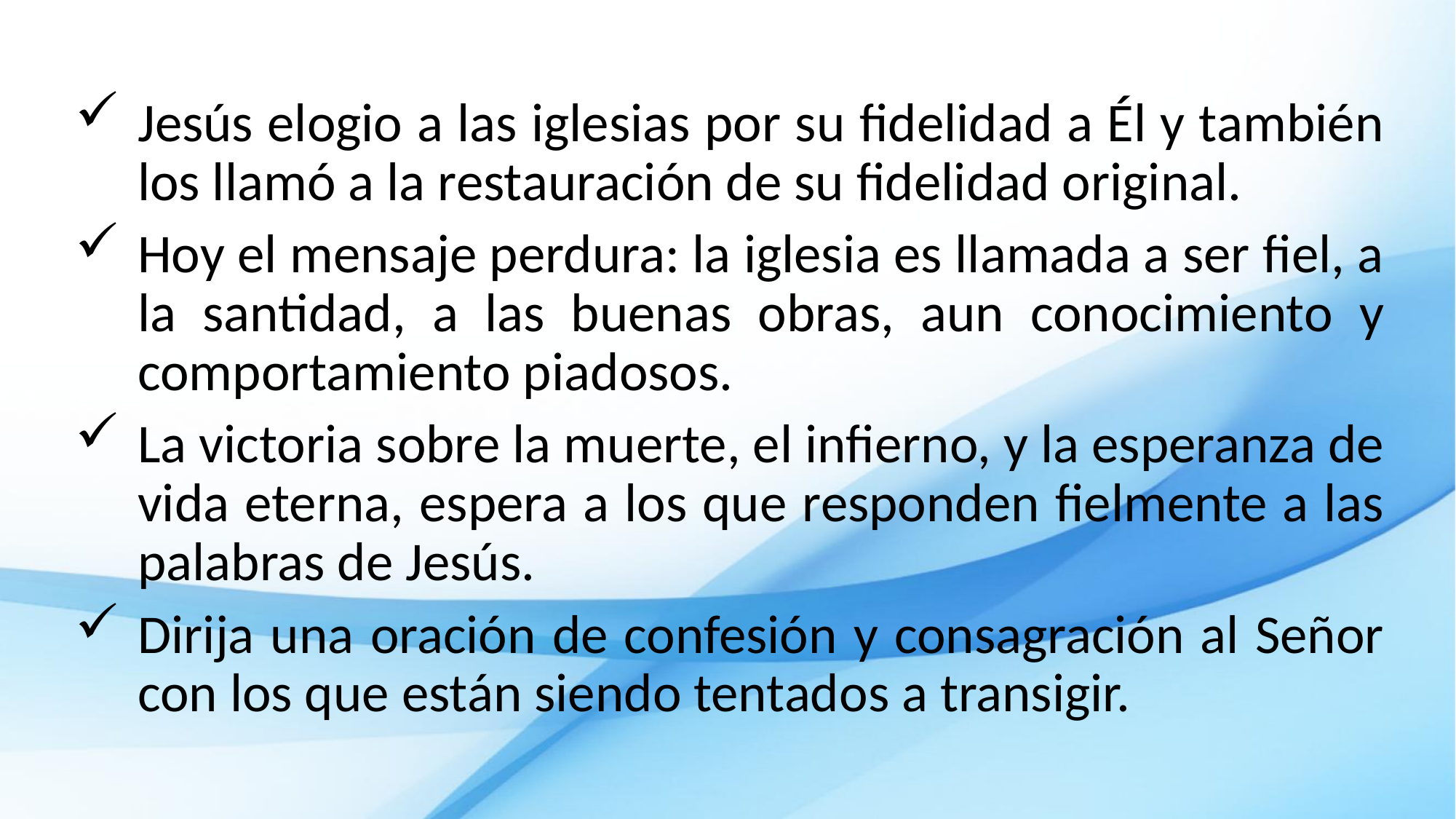

Jesús elogio a las iglesias por su fidelidad a Él y también los llamó a la restauración de su fidelidad original.
Hoy el mensaje perdura: la iglesia es llamada a ser fiel, a la santidad, a las buenas obras, aun conocimiento y comportamiento piadosos.
La victoria sobre la muerte, el infierno, y la esperanza de vida eterna, espera a los que responden fielmente a las palabras de Jesús.
Dirija una oración de confesión y consagración al Señor con los que están siendo tentados a transigir.